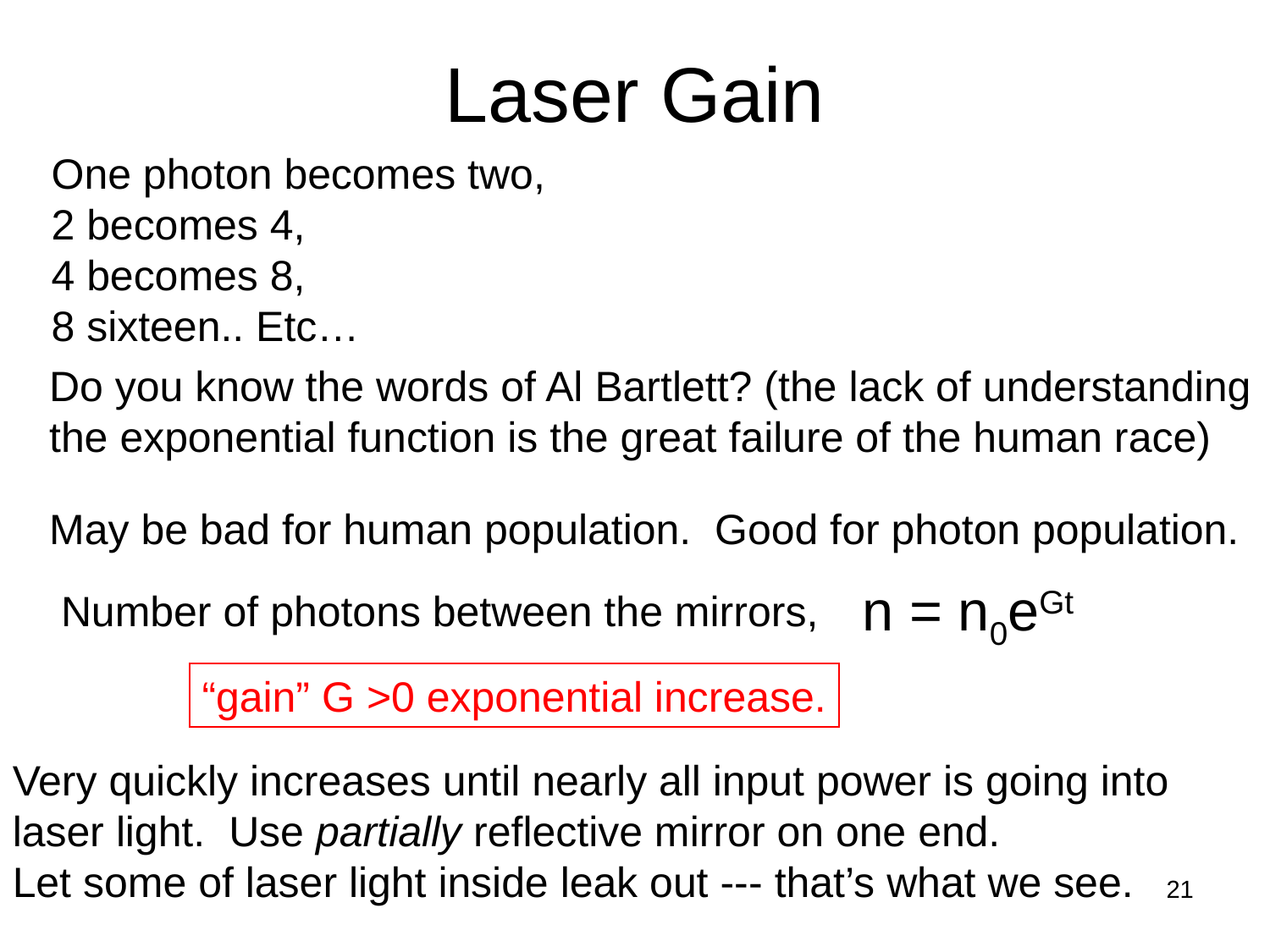

# Laser Gain
One photon becomes two,
2 becomes 4,
4 becomes 8,
8 sixteen.. Etc…
Do you know the words of Al Bartlett? (the lack of understanding the exponential function is the great failure of the human race)
May be bad for human population.  Good for photon population.
 n = n0eGt
Number of photons between the mirrors,
“gain” G >0 exponential increase.
Very quickly increases until nearly all input power is going into laser light.  Use partially reflective mirror on one end.
Let some of laser light inside leak out --- that’s what we see.
21